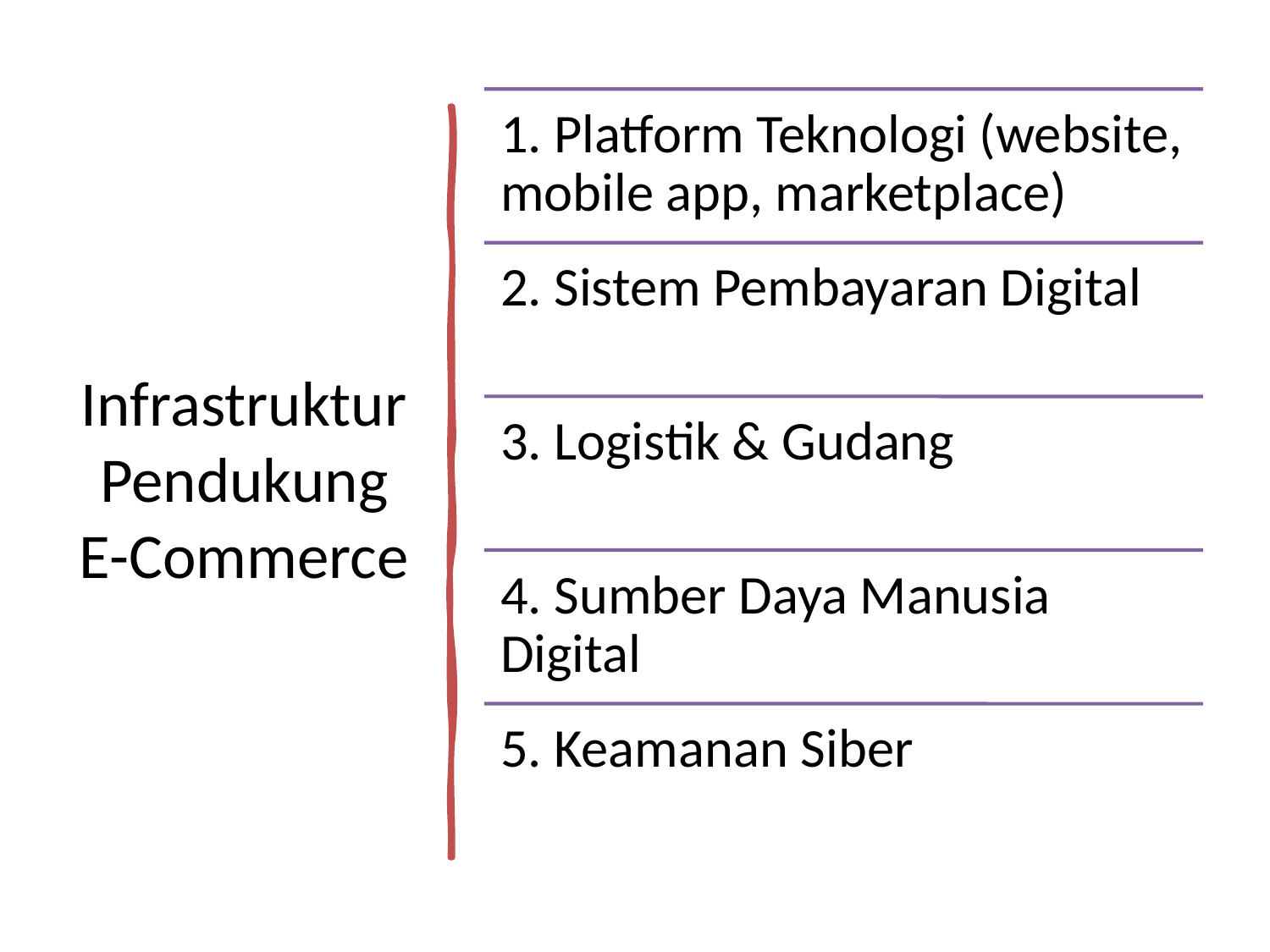

1. Platform Teknologi (website, mobile app, marketplace)
2. Sistem Pembayaran Digital
3. Logistik & Gudang
4. Sumber Daya Manusia Digital
5. Keamanan Siber
# Infrastruktur Pendukung E-Commerce